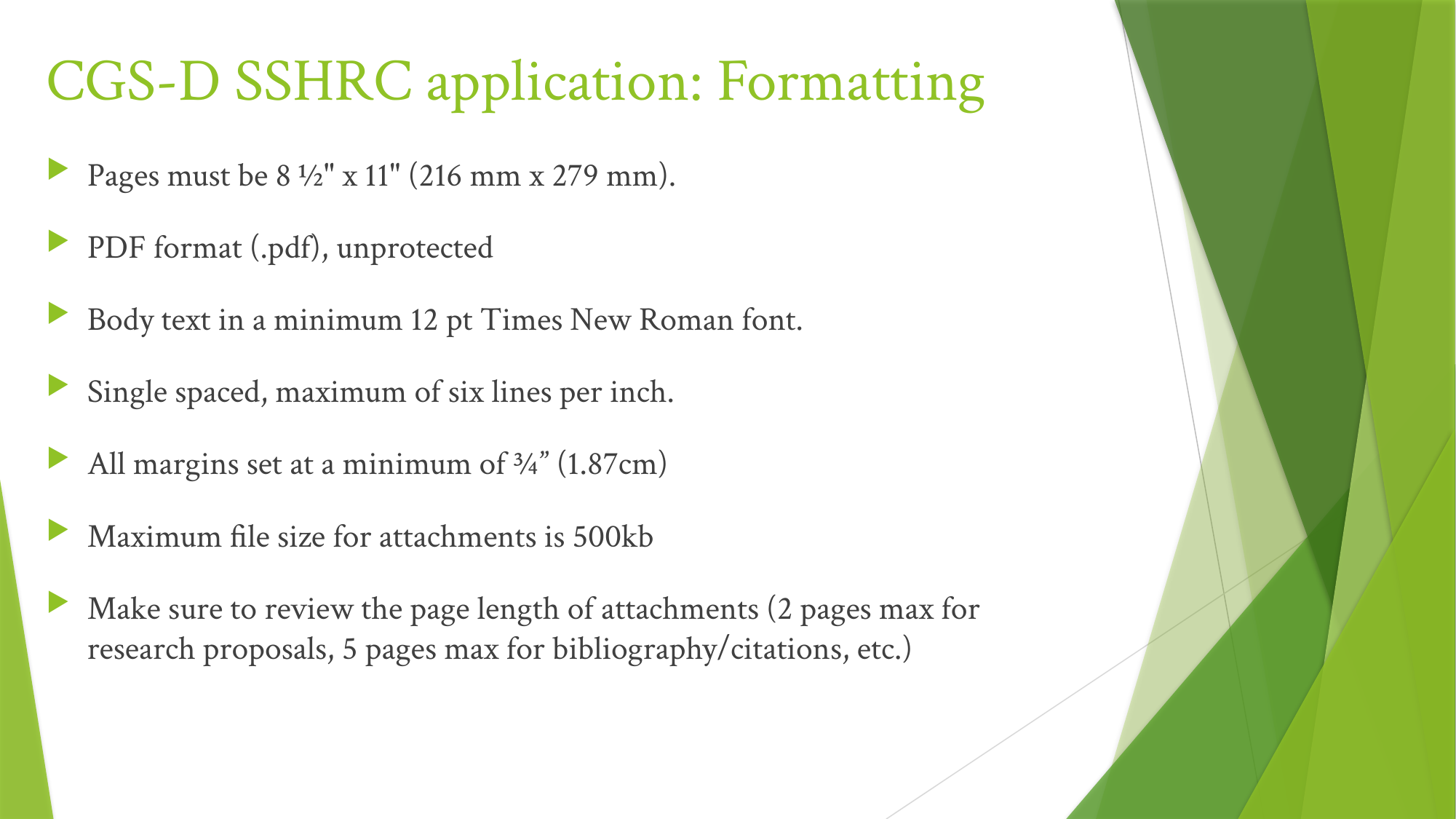

# CGS-D SSHRC application: Formatting
Pages must be 8 ½" x 11" (216 mm x 279 mm).

PDF format (.pdf), unprotected

Body text in a minimum 12 pt Times New Roman font.

Single spaced, maximum of six lines per inch.

All margins set at a minimum of ¾” (1.87cm)

Maximum file size for attachments is 500kb

Make sure to review the page length of attachments (2 pages max for research proposals, 5 pages max for bibliography/citations, etc.)